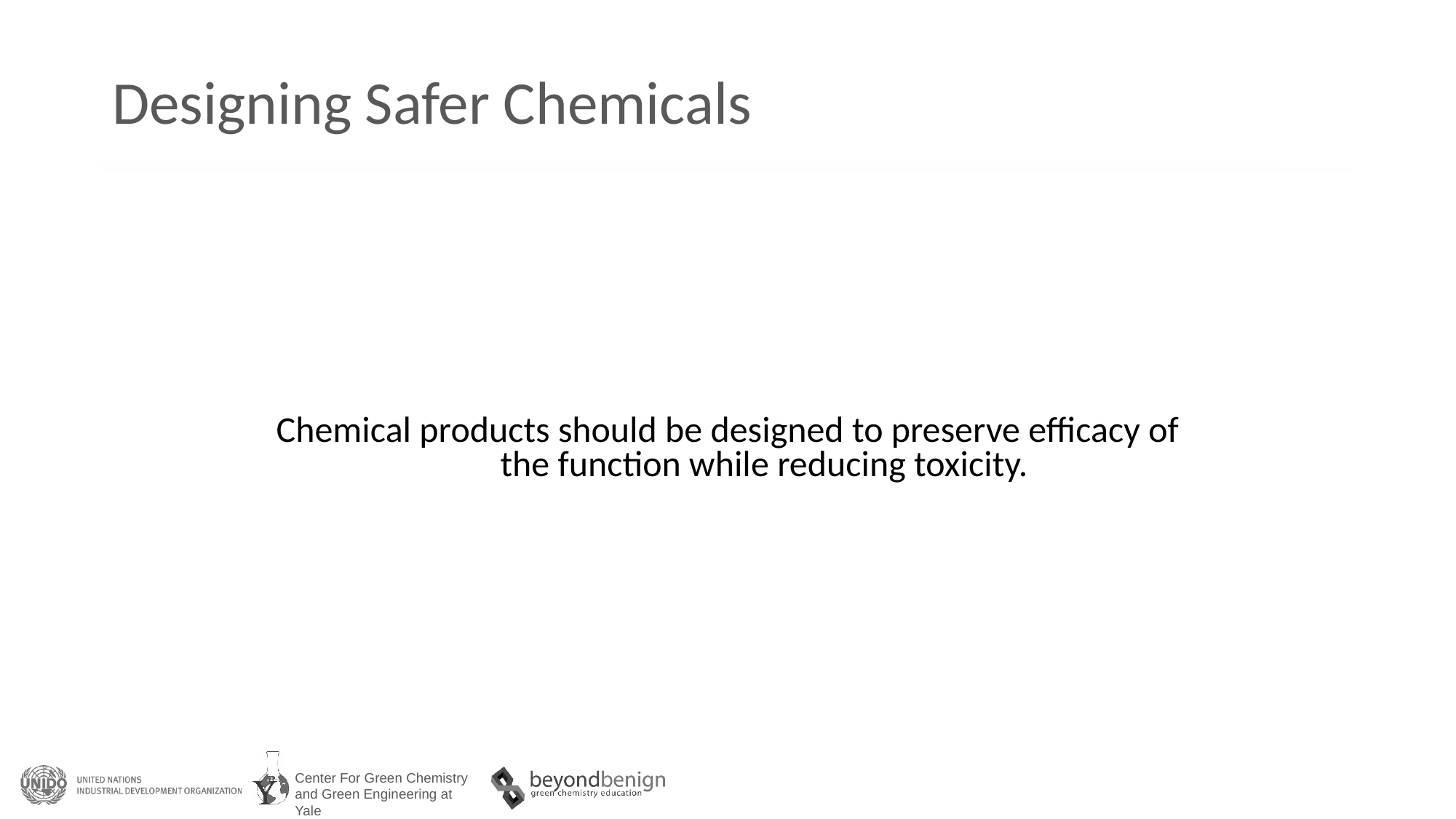

Designing Safer Chemicals
Chemical products should be designed to preserve efficacy of the function while reducing toxicity.